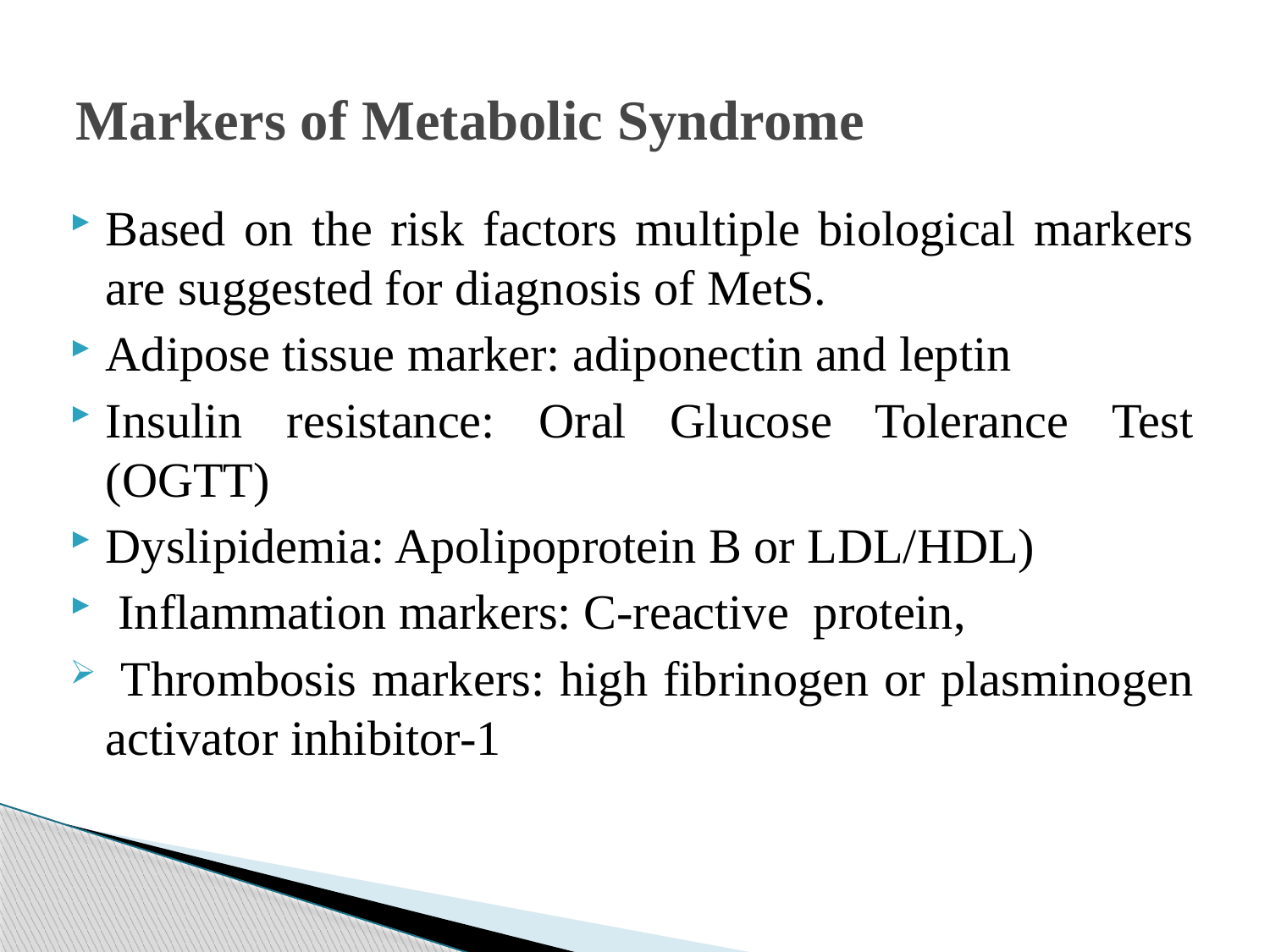

# Markers of Metabolic Syndrome
Based on the risk factors multiple biological markers are suggested for diagnosis of MetS.
Adipose tissue marker: adiponectin and leptin
Insulin resistance: Oral Glucose Tolerance Test (OGTT)
Dyslipidemia: Apolipoprotein B or LDL/HDL)
 Inflammation markers: C-reactive  protein,
 Thrombosis markers: high fibrinogen or plasminogen activator inhibitor-1